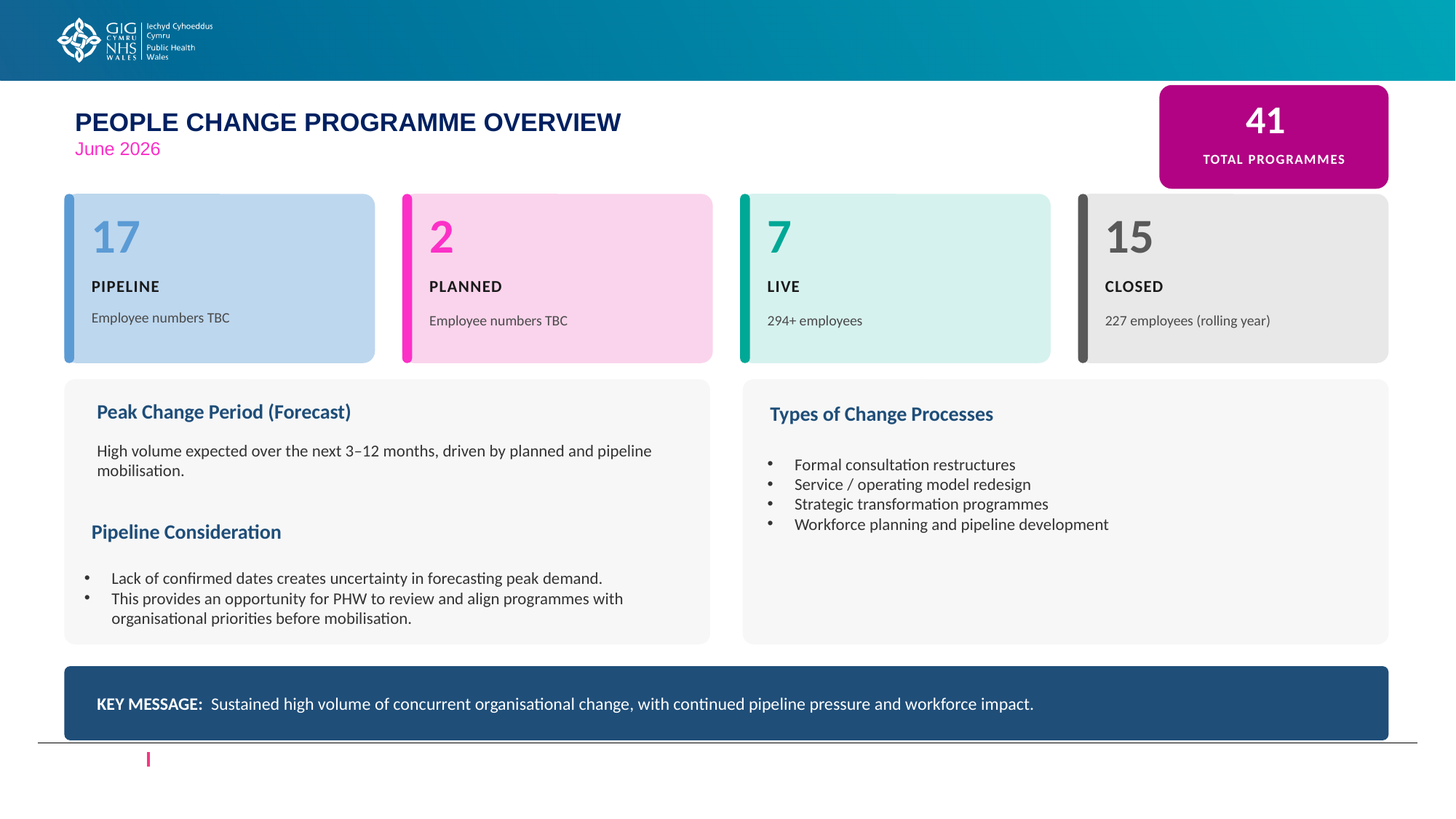

41
PEOPLE CHANGE PROGRAMME OVERVIEW
June 2026
TOTAL PROGRAMMES

17
2
7
15
PIPELINE
PLANNED
LIVE
CLOSED
Employee numbers TBC
Employee numbers TBC
294+ employees
227 employees (rolling year)

Peak Change Period (Forecast)
Types of Change Processes
High volume expected over the next 3–12 months, driven by planned and pipeline mobilisation.
Formal consultation restructures
Service / operating model redesign
Strategic transformation programmes
Workforce planning and pipeline development
Pipeline Consideration
Lack of confirmed dates creates uncertainty in forecasting peak demand.
This provides an opportunity for PHW to review and align programmes with organisational priorities before mobilisation.

KEY MESSAGE:  Sustained high volume of concurrent organisational change, with continued pipeline pressure and workforce impact.